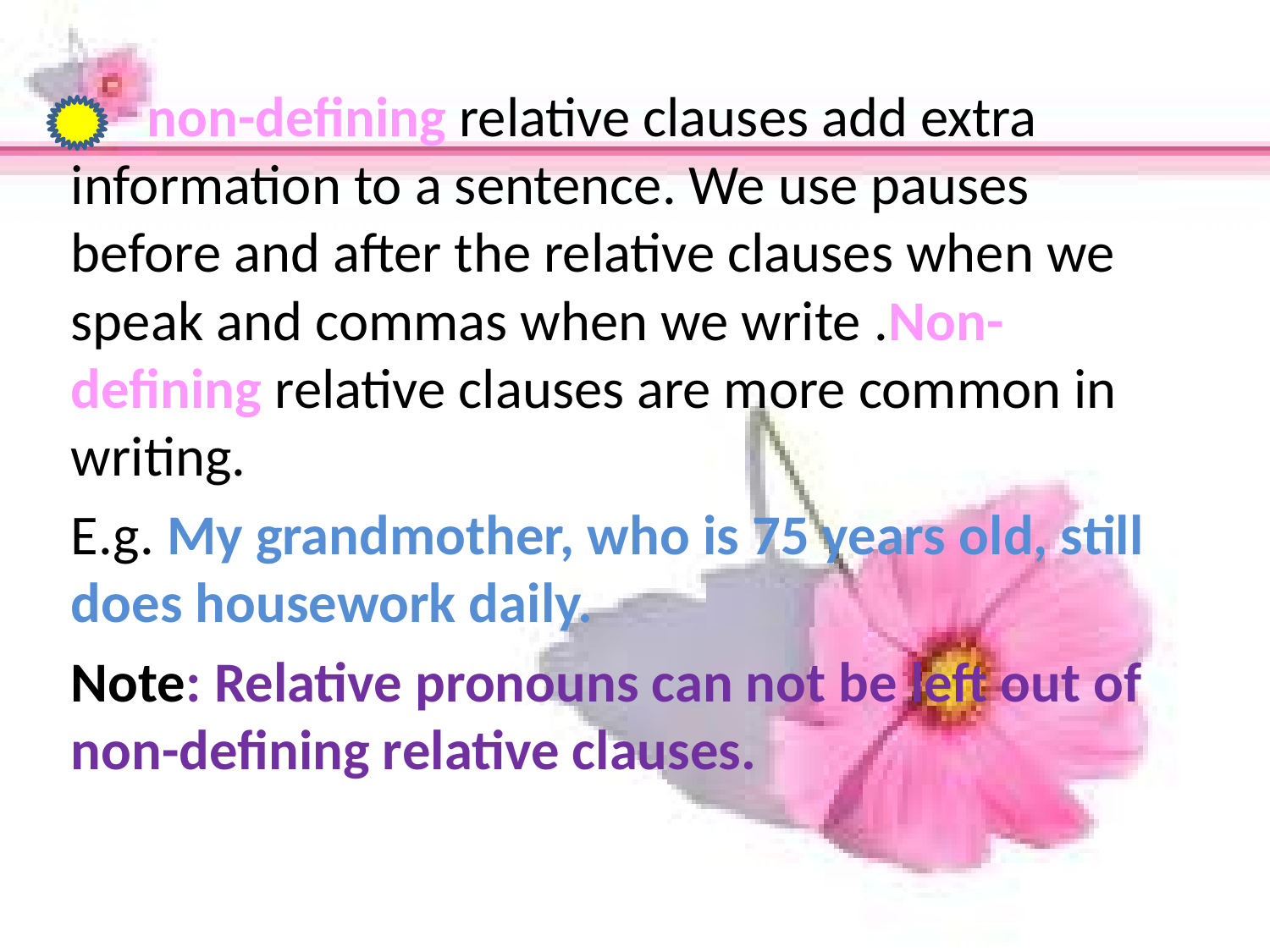

non-defining relative clauses add extra information to a sentence. We use pauses before and after the relative clauses when we speak and commas when we write .Non-defining relative clauses are more common in writing.
E.g. My grandmother, who is 75 years old, still does housework daily.
Note: Relative pronouns can not be left out of non-defining relative clauses.